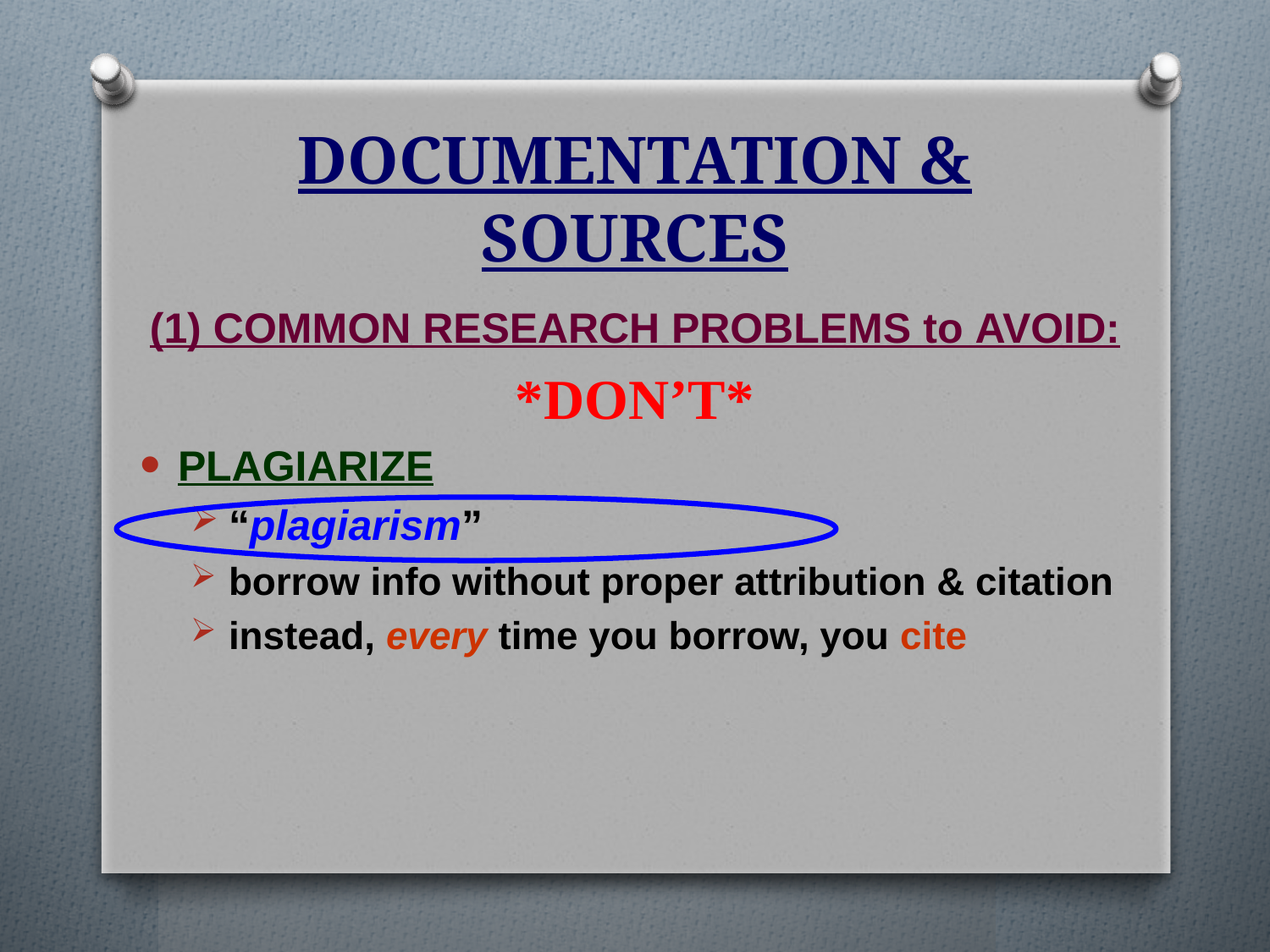

# DOCUMENTATION & SOURCES
(1) Common Research Problems to Avoid:
*DON’T*
PLAGIARIZE
“plagiarism”
borrow info without proper attribution & citation
instead, every time you borrow, you cite